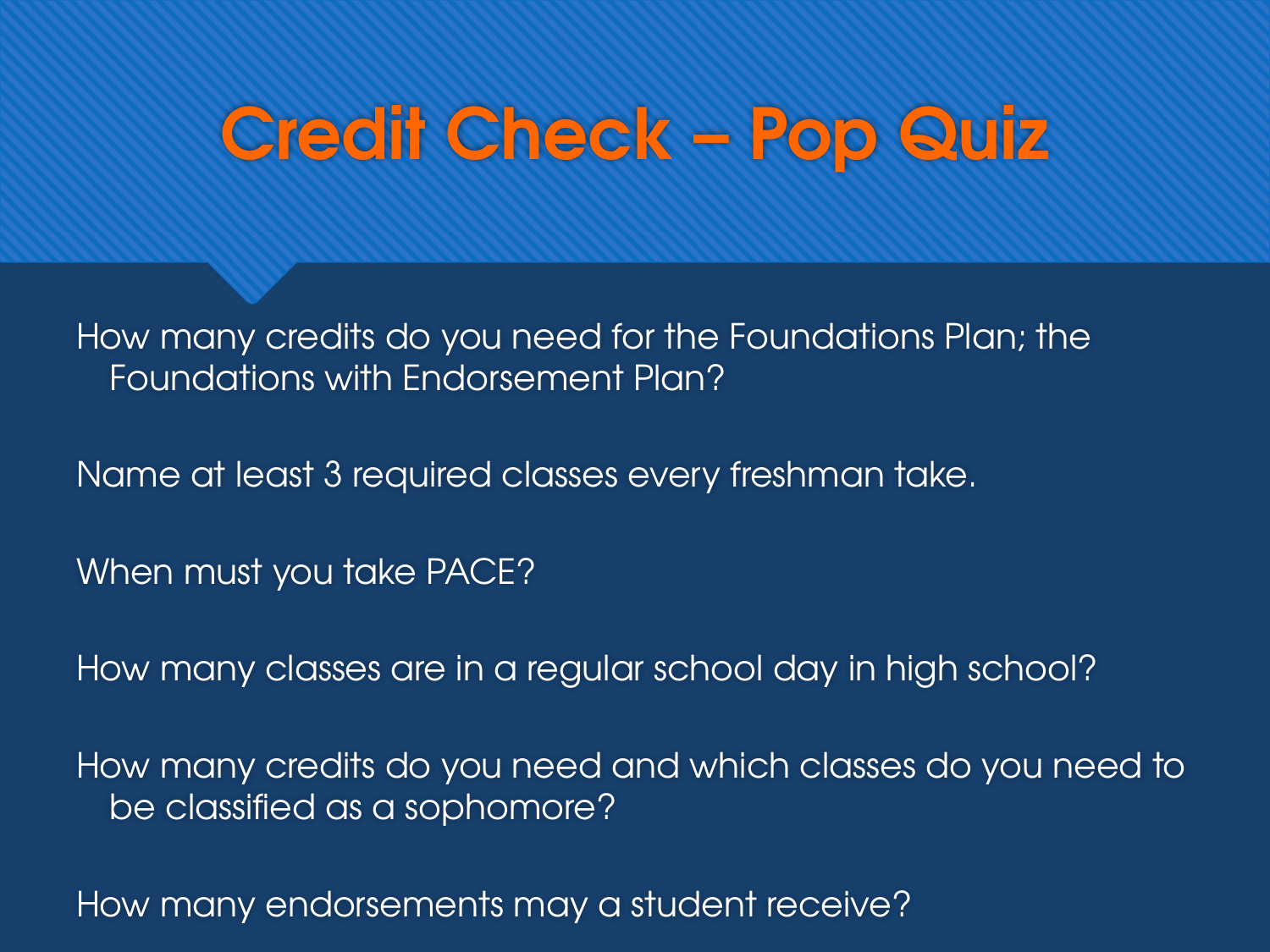

# Credit Check – Pop Quiz
How many credits do you need for the Foundations Plan; the Foundations with Endorsement Plan?

Name at least 3 required classes every freshman take.

When must you take PACE?

How many classes are in a regular school day in high school?

How many credits do you need and which classes do you need to be classified as a sophomore?

How many endorsements may a student receive?